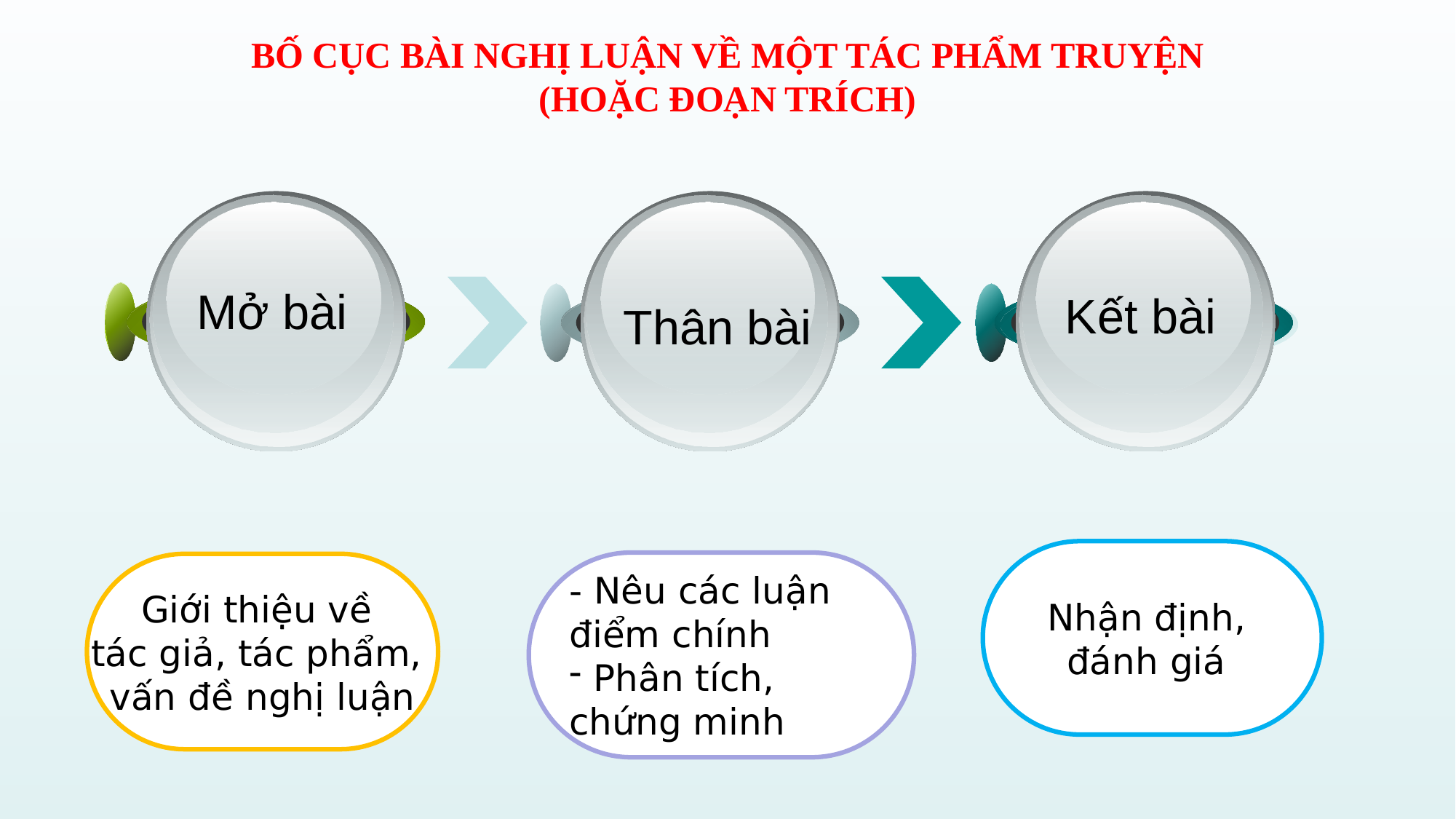

BỐ CỤC BÀI NGHỊ LUẬN VỀ MỘT TÁC PHẨM TRUYỆN (HOẶC ĐOẠN TRÍCH)

Mở bài

Kết bài

Thân bài
Nhận định,
đánh giá

- Nêu các luận
điểm chính
 Phân tích,
chứng minh

Giới thiệu về
tác giả, tác phẩm,
vấn đề nghị luận